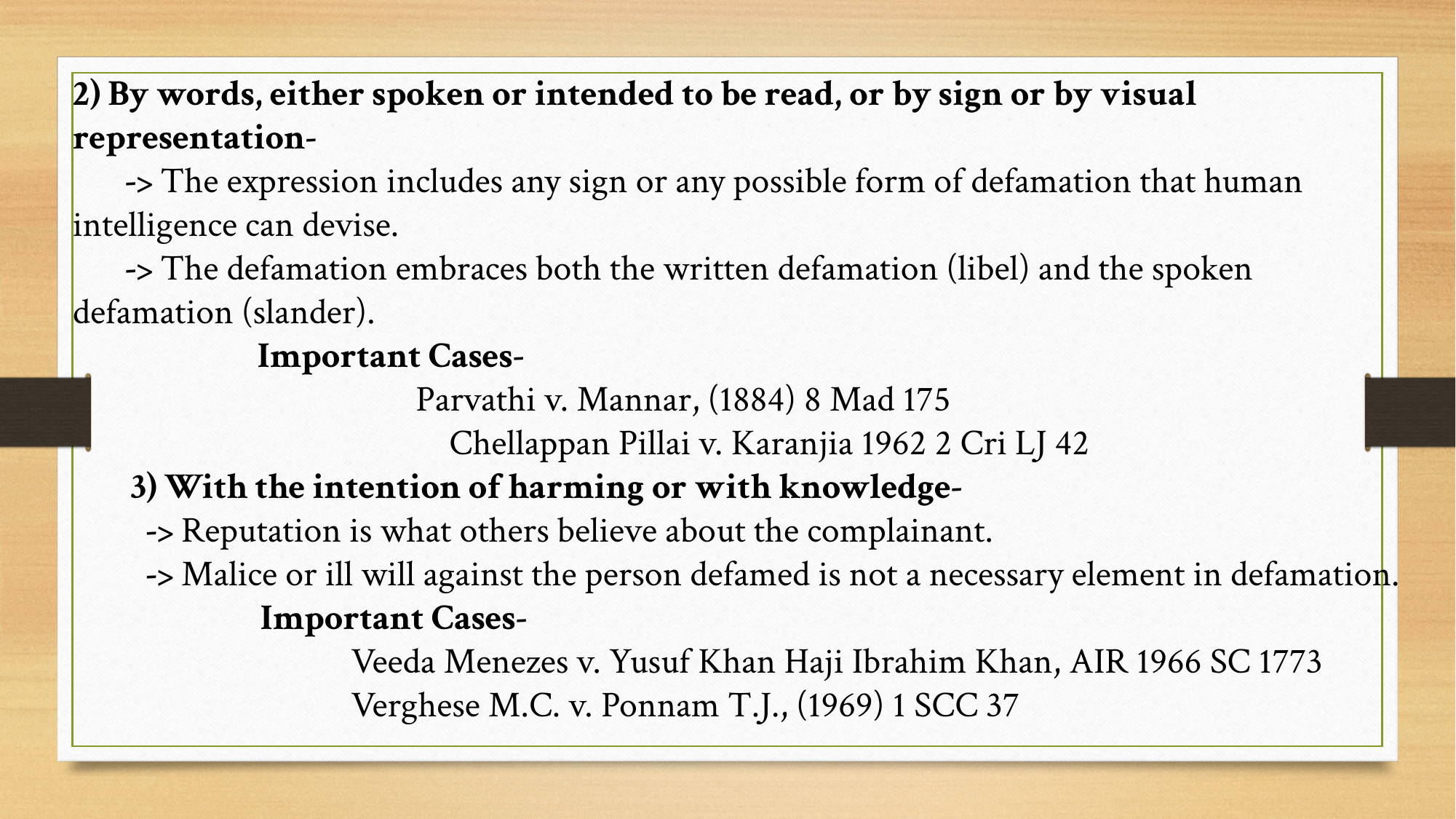

2) By words, either spoken or intended to be read, or by sign or by visual representation-
       -> The expression includes any sign or any possible form of defamation that human intelligence can devise.
       -> The defamation embraces both the written defamation (libel) and the spoken defamation (slander).
                        Important Cases-
                                              Parvathi v. Mannar, (1884) 8 Mad 175
                                              Chellappan Pillai v. Karanjia 1962 2 Cri LJ 42
       3) With the intention of harming or with knowledge-
         -> Reputation is what others believe about the complainant.
         -> Malice or ill will against the person defamed is not a necessary element in defamation.
                       Important Cases-
                                  Veeda Menezes v. Yusuf Khan Haji Ibrahim Khan, AIR 1966 SC 1773
                                  Verghese M.C. v. Ponnam T.J., (1969) 1 SCC 37